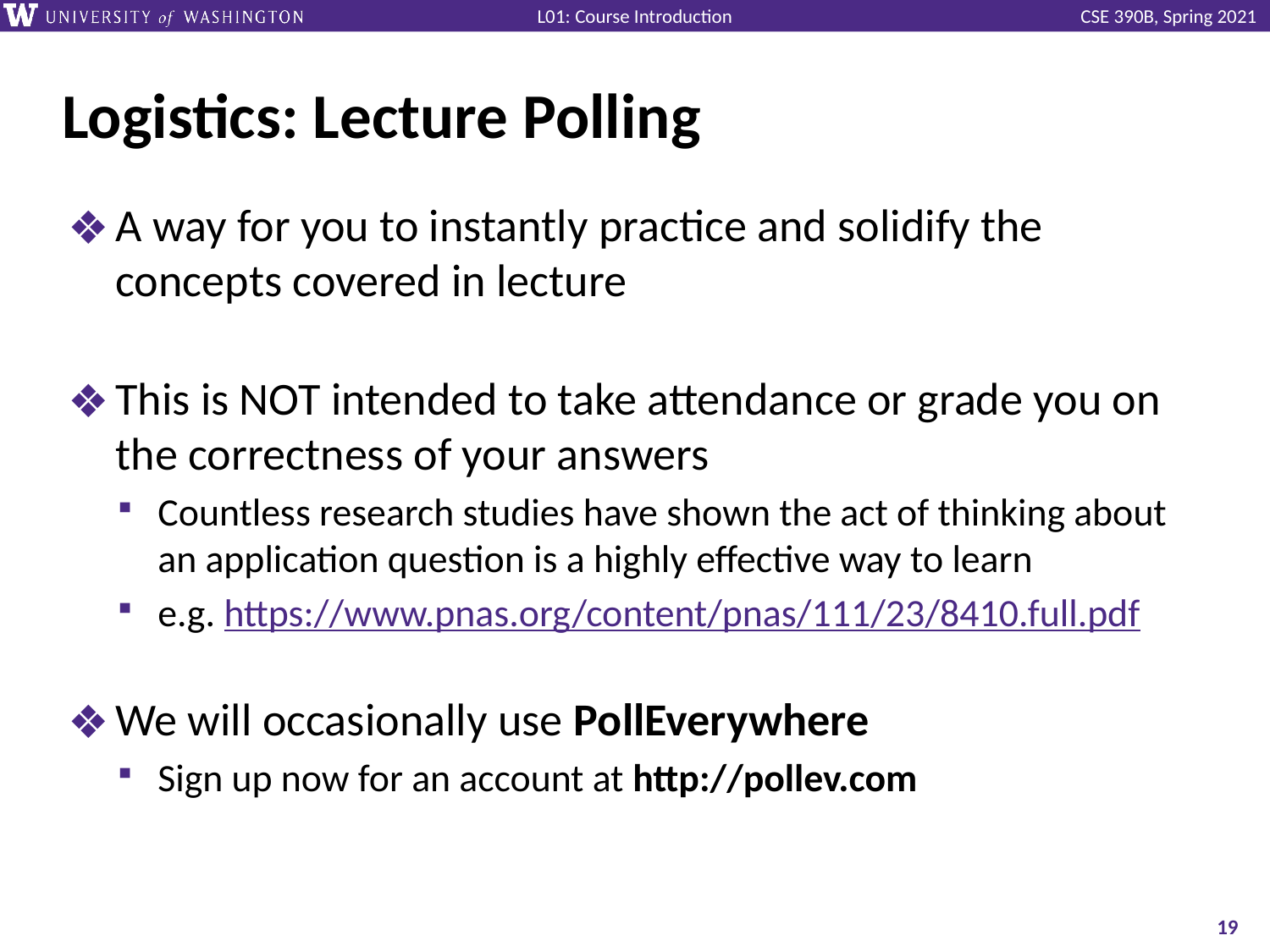

# Logistics: Lecture Polling
A way for you to instantly practice and solidify the concepts covered in lecture
This is NOT intended to take attendance or grade you on the correctness of your answers
Countless research studies have shown the act of thinking about an application question is a highly effective way to learn
e.g. https://www.pnas.org/content/pnas/111/23/8410.full.pdf
We will occasionally use PollEverywhere
Sign up now for an account at http://pollev.com

19